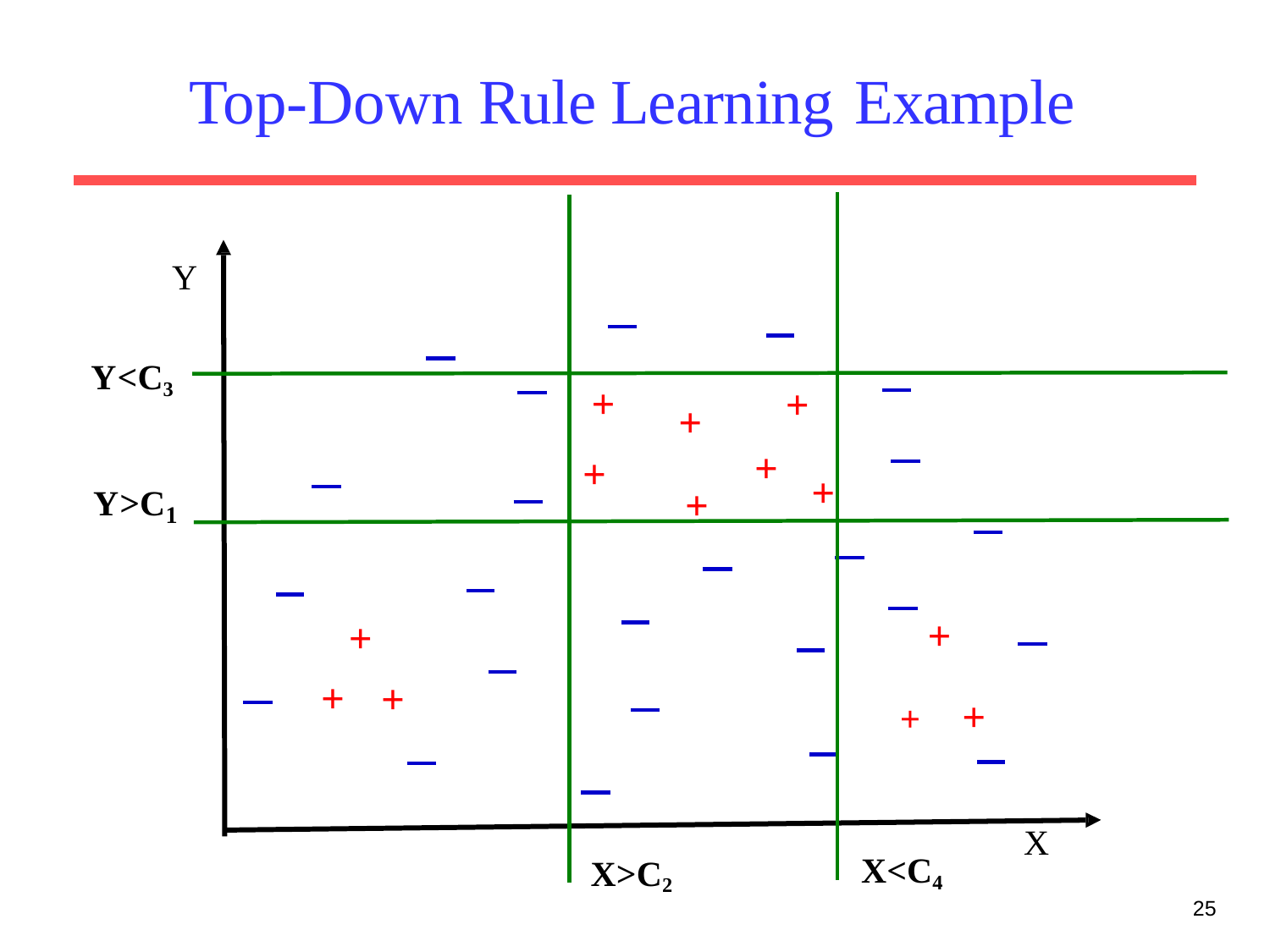

# Top-Down Rule Learning Example

Y

Y<C3
+
+

+

+
+
+

+
Y>C

1

+

+

+	+
+
+

X
X<C4
X>C2
25